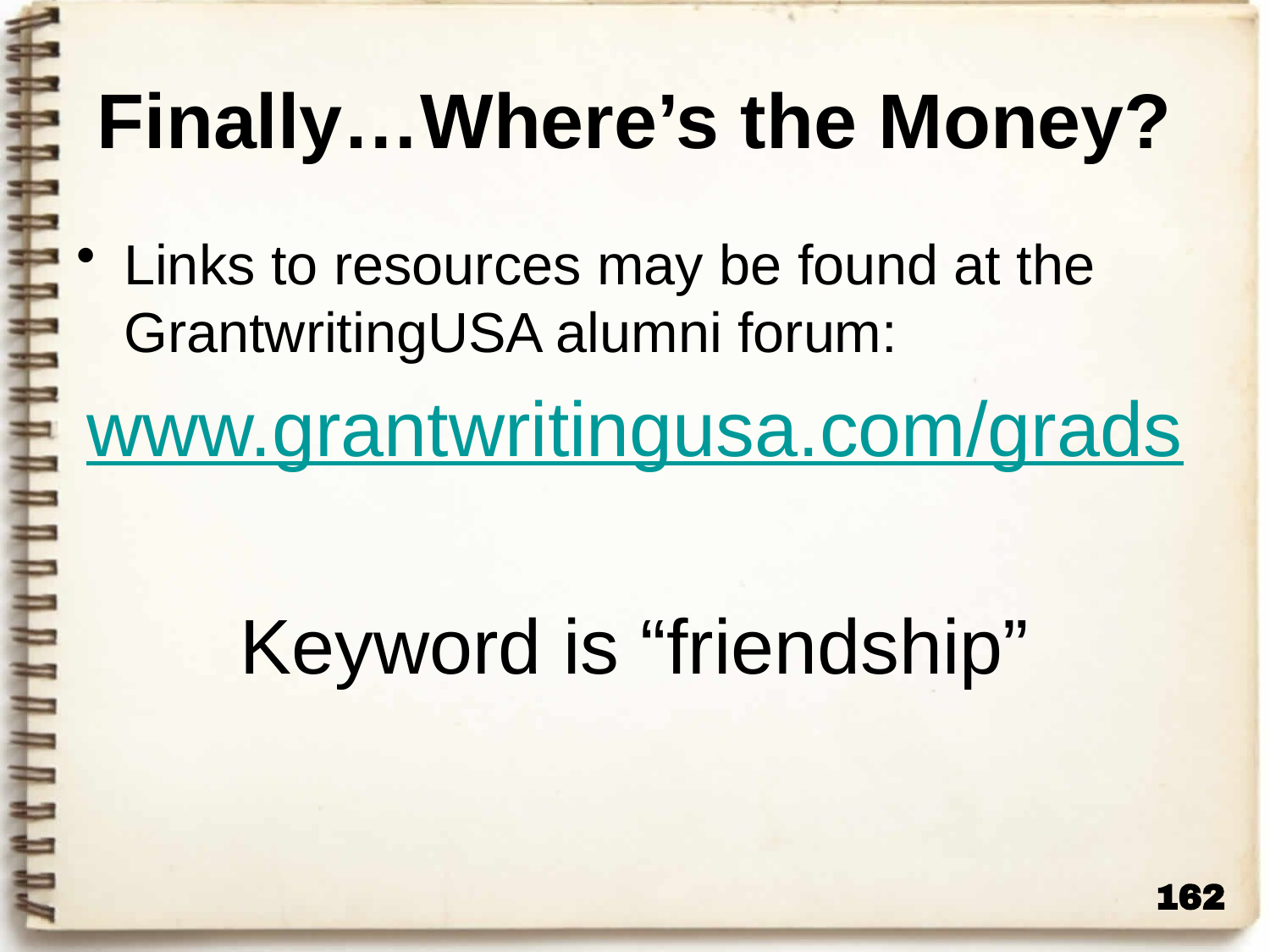

# Finally…Where’s the Money?
Links to resources may be found at the GrantwritingUSA alumni forum:
www.grantwritingusa.com/grads

Keyword is “friendship”
162